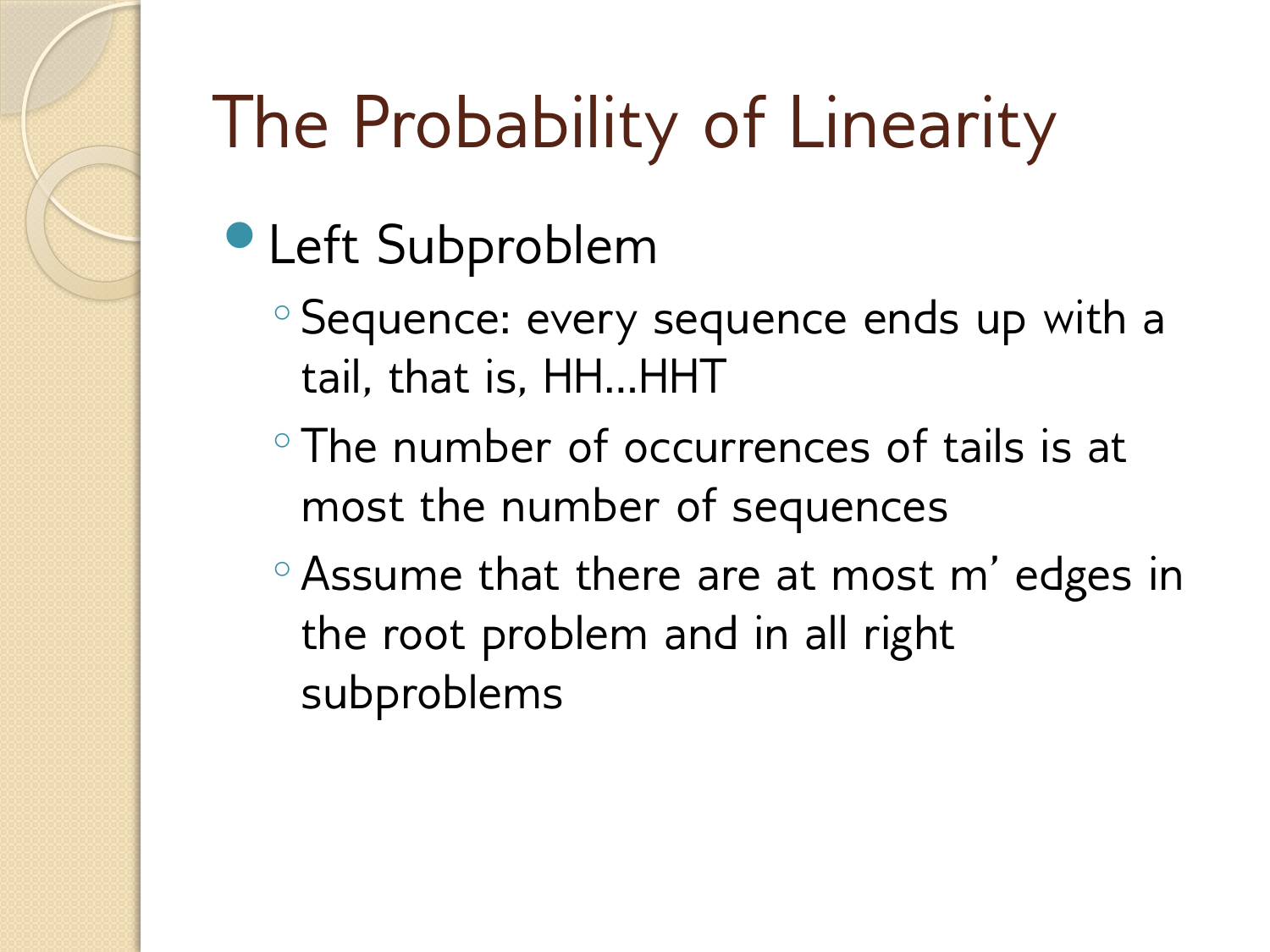

# The Probability of Linearity
Left Subproblem
Sequence: every sequence ends up with a tail, that is, HH…HHT
The number of occurrences of tails is at most the number of sequences
Assume that there are at most m’ edges in the root problem and in all right subproblems